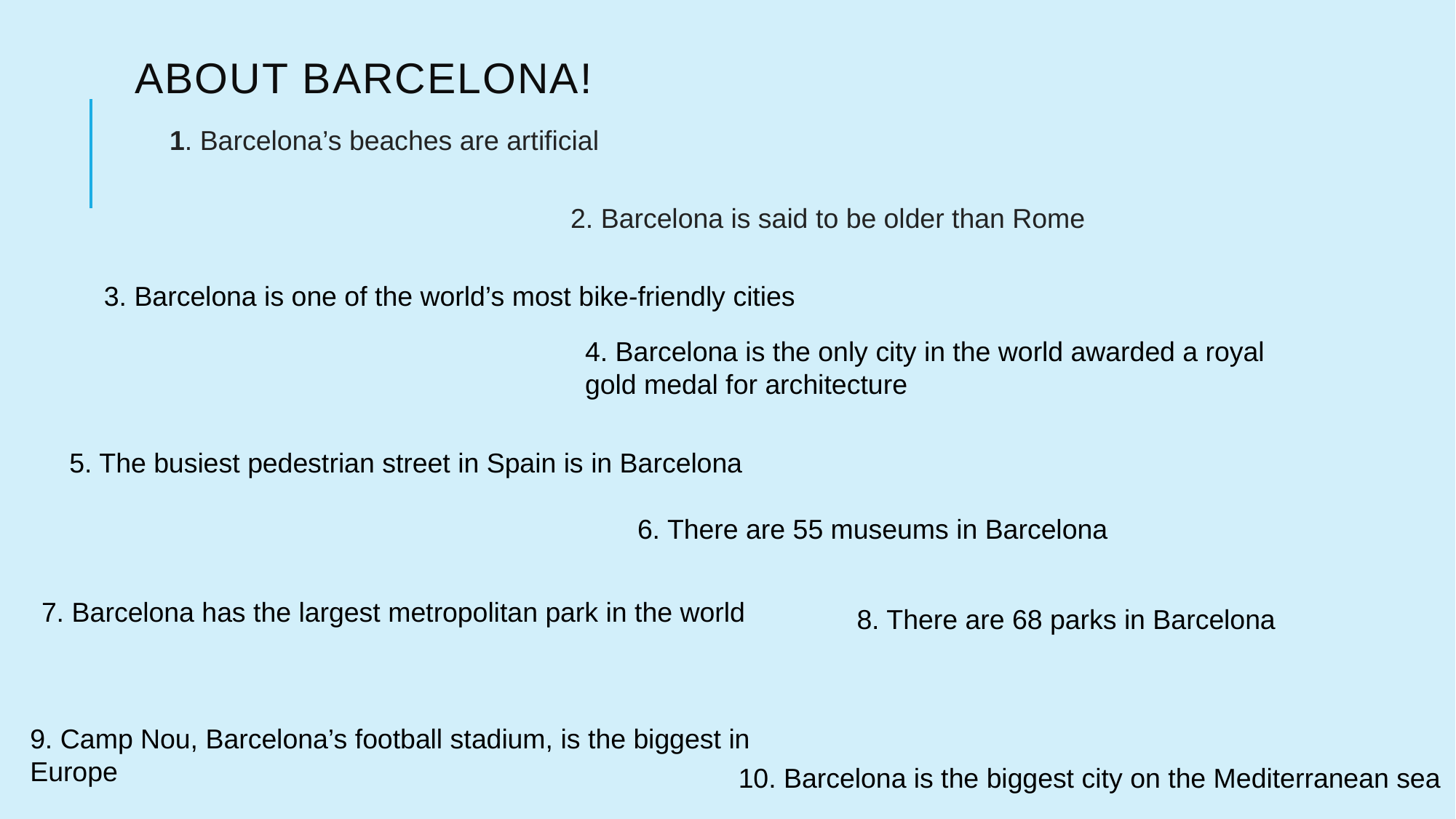

# About Barcelona!
1. Barcelona’s beaches are artificial
2. Barcelona is said to be older than Rome
3. Barcelona is one of the world’s most bike-friendly cities
4. Barcelona is the only city in the world awarded a royal gold medal for architecture
5. The busiest pedestrian street in Spain is in Barcelona
6. There are 55 museums in Barcelona
7. Barcelona has the largest metropolitan park in the world
8. There are 68 parks in Barcelona
9. Camp Nou, Barcelona’s football stadium, is the biggest in Europe
10. Barcelona is the biggest city on the Mediterranean sea